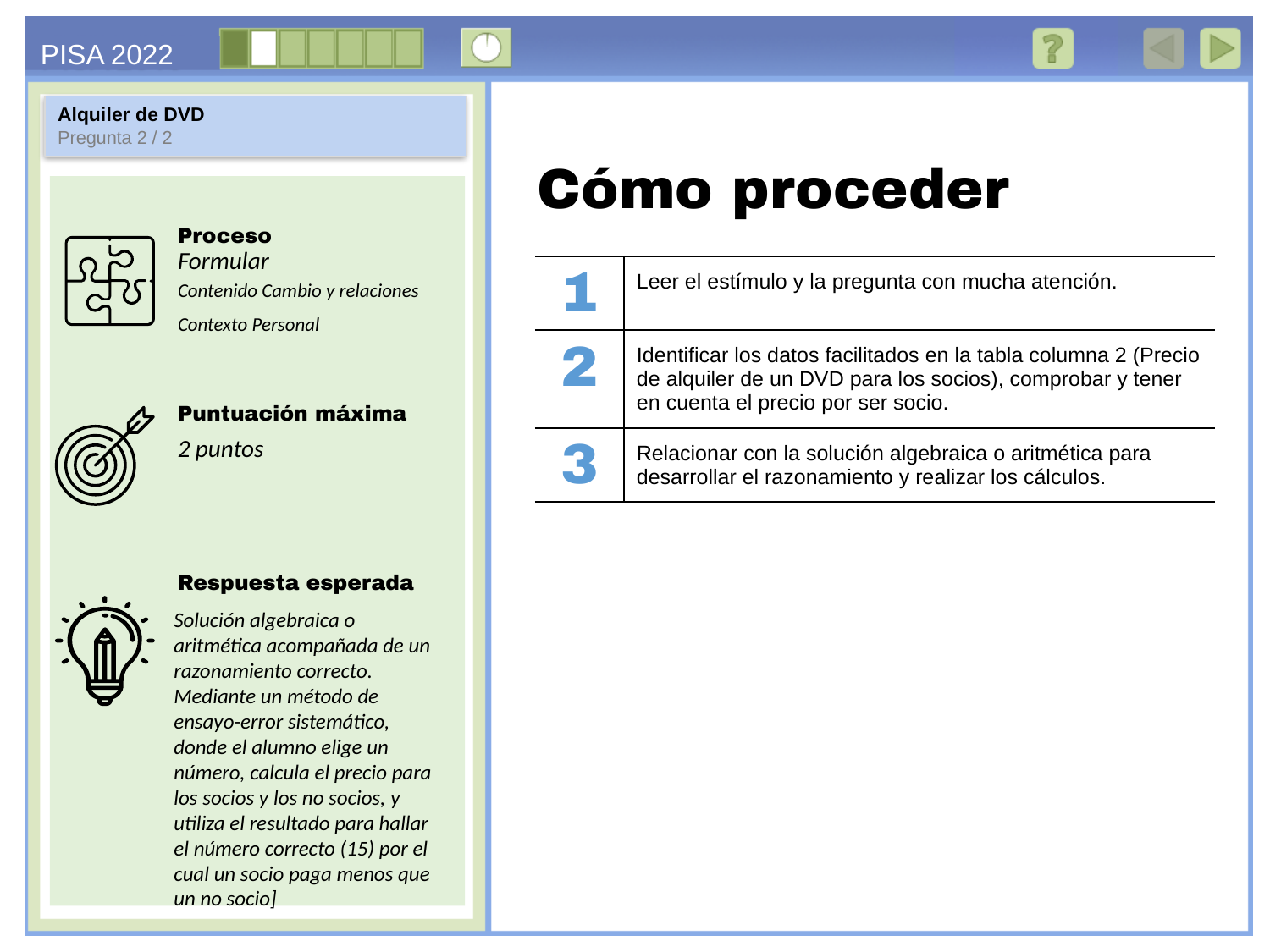

Alquiler de DVD

Pregunta 2 / 2
Formular
Contenido Cambio y relaciones
Contexto Personal

| 1 | Leer el estímulo y la pregunta con mucha atención. |
| --- | --- |
| 2 | Identificar los datos facilitados en la tabla columna 2 (Precio de alquiler de un DVD para los socios), comprobar y tener en cuenta el precio por ser socio. |
| 3 | Relacionar con la solución algebraica o aritmética para desarrollar el razonamiento y realizar los cálculos. |
2 puntos

Solución algebraica o aritmética acompañada de un razonamiento correcto.
Mediante un método de ensayo-error sistemático, donde el alumno elige un número, calcula el precio para los socios y los no socios, y utiliza el resultado para hallar el número correcto (15) por el cual un socio paga menos que un no socio]